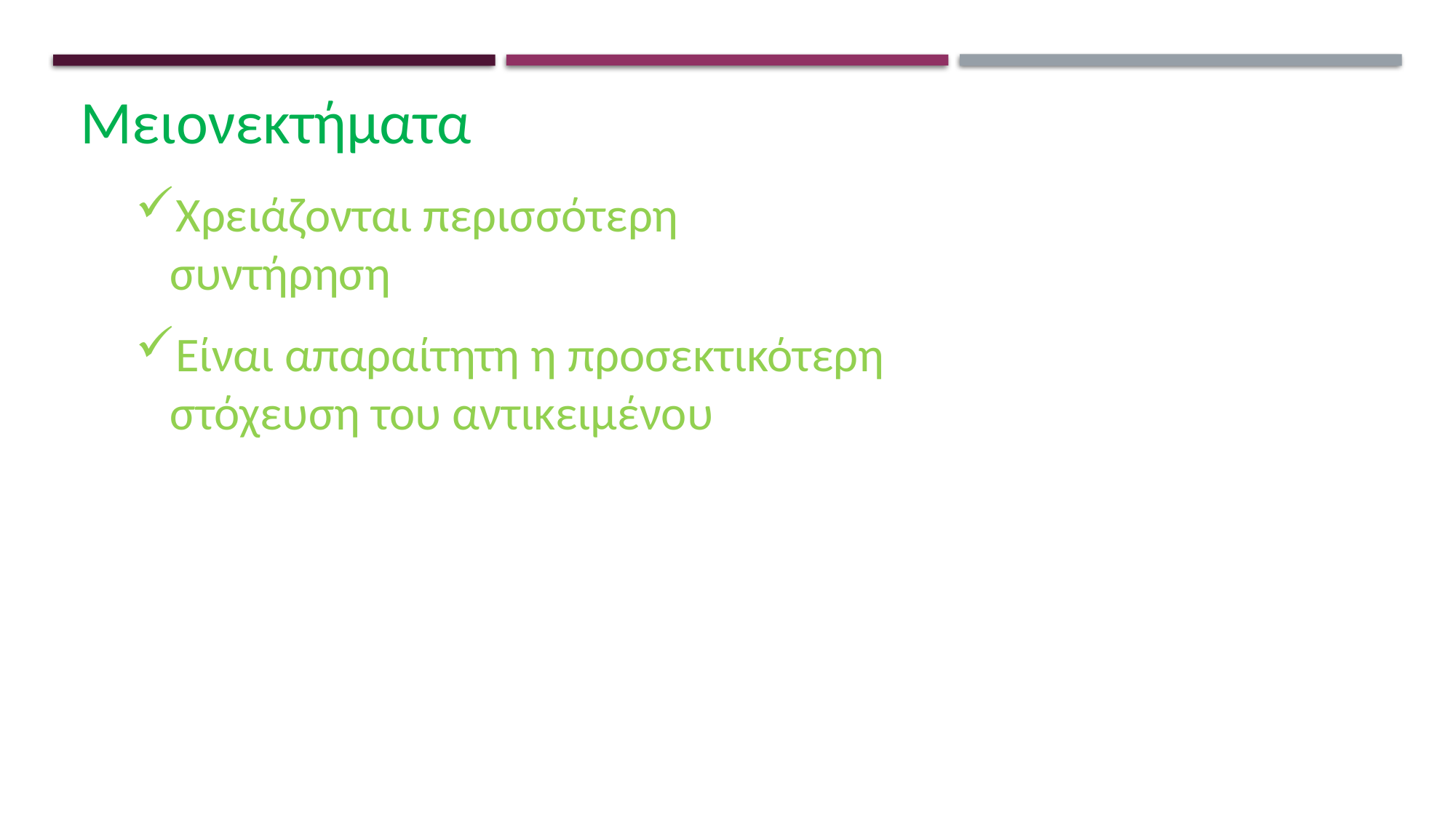

# Μειονεκτήματα
Χρειάζονται περισσότερη συντήρηση
Είναι απαραίτητη η προσεκτικότερη στόχευση του αντικειμένου